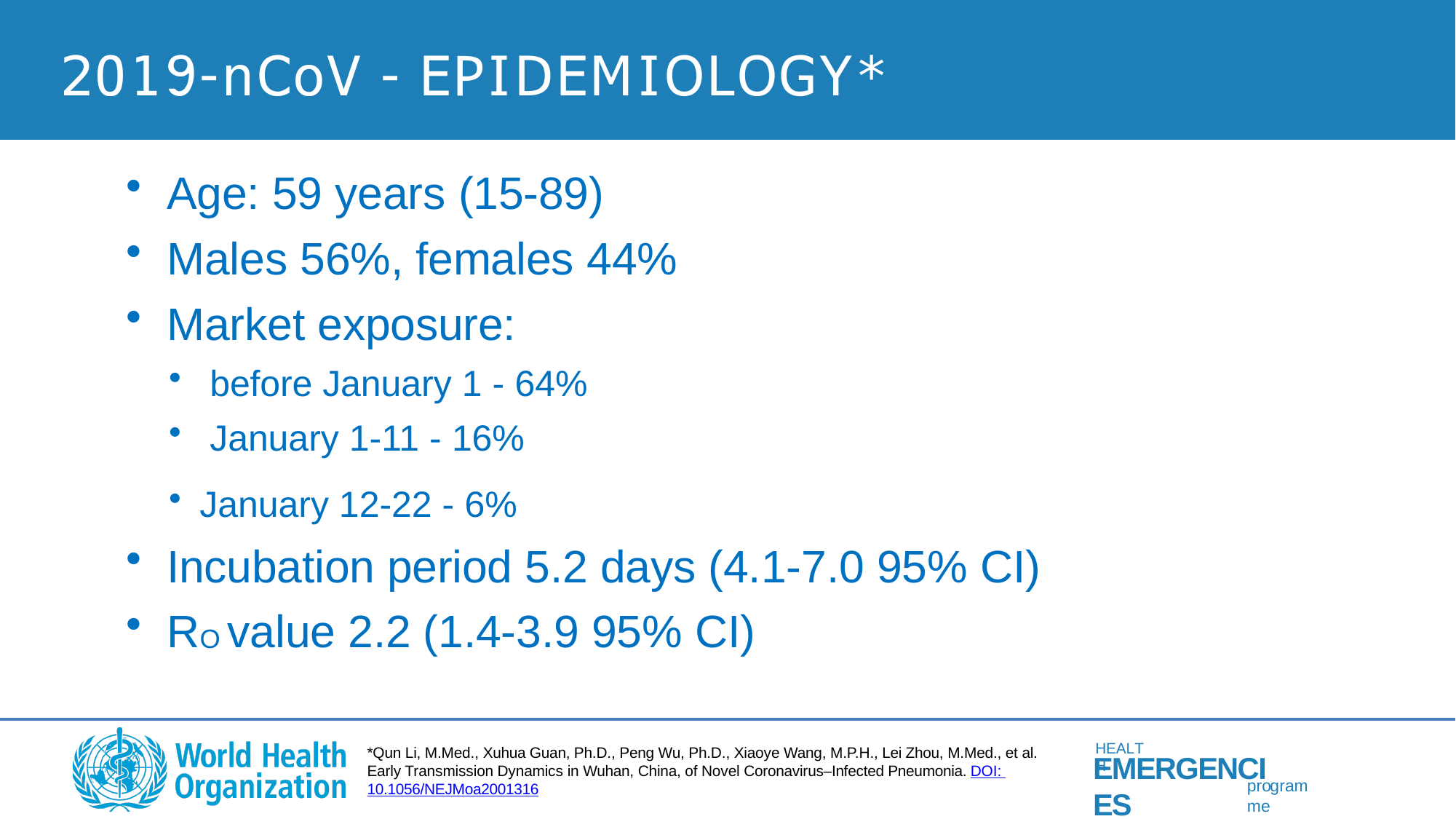

# 2019-nCoV - EPIDEMIOLOGY*
Age: 59 years (15-89)
Males 56%, females 44%
Market exposure:
before January 1 - 64%
January 1-11 - 16%
January 12-22 - 6%
Incubation period 5.2 days (4.1-7.0 95% CI)
RO value 2.2 (1.4-3.9 95% CI)

HEALTH
*Qun Li, M.Med., Xuhua Guan, Ph.D., Peng Wu, Ph.D., Xiaoye Wang, M.P.H., Lei Zhou, M.Med., et al.  Early Transmission Dynamics in Wuhan, China, of Novel Coronavirus–Infected Pneumonia. DOI:  10.1056/NEJMoa2001316
EMERGENCIES
programme